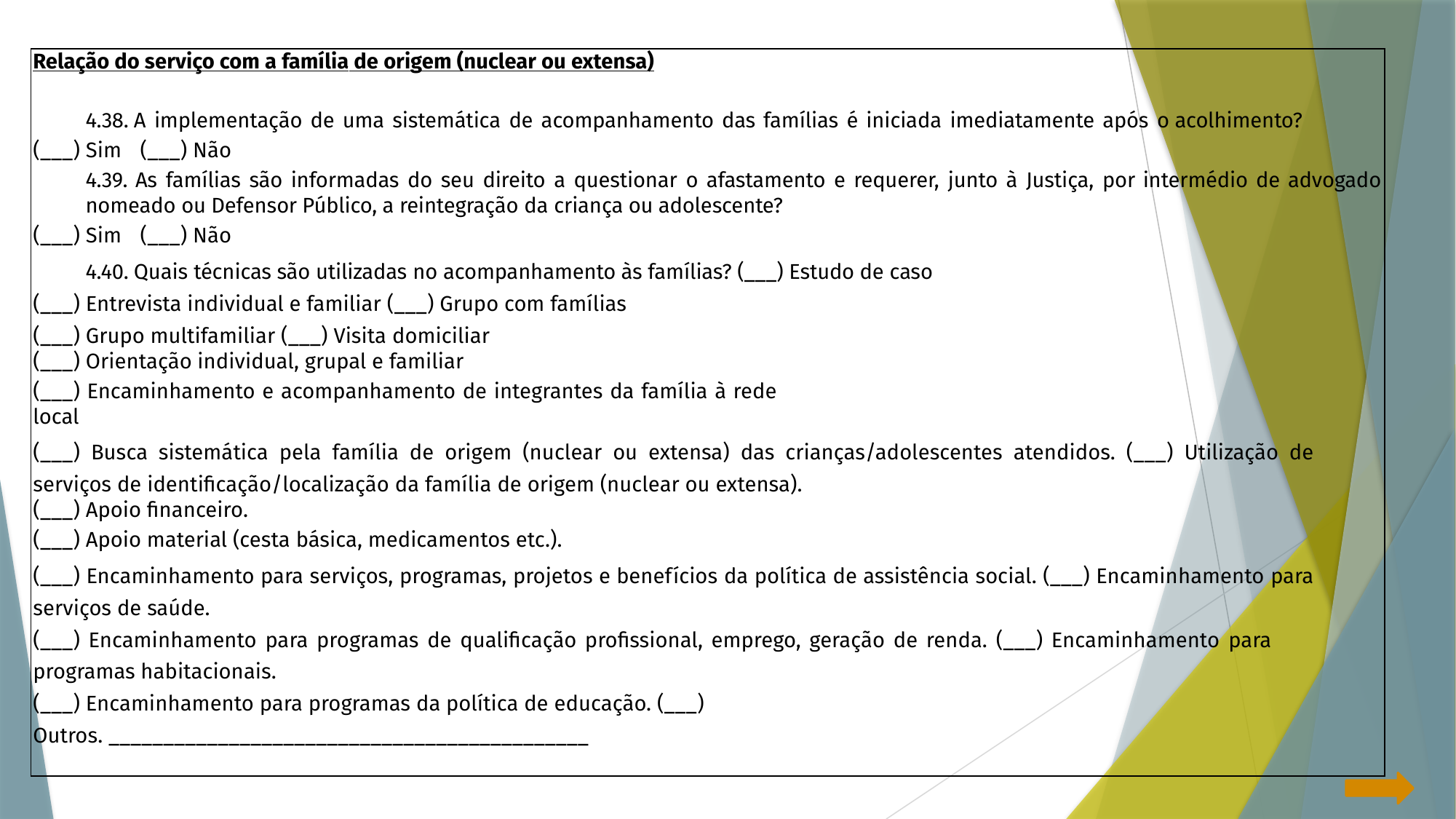

| Relação do serviço com a família de origem (nuclear ou extensa) 4.38. A implementação de uma sistemática de acompanhamento das famílias é iniciada imediatamente após o acolhimento? (\_\_\_) Sim (\_\_\_) Não 4.39. As famílias são informadas do seu direito a questionar o afastamento e requerer, junto à Justiça, por intermédio de advogado nomeado ou Defensor Público, a reintegração da criança ou adolescente? (\_\_\_) Sim (\_\_\_) Não 4.40. Quais técnicas são utilizadas no acompanhamento às famílias? (\_\_\_) Estudo de caso (\_\_\_) Entrevista individual e familiar (\_\_\_) Grupo com famílias (\_\_\_) Grupo multifamiliar (\_\_\_) Visita domiciliar (\_\_\_) Orientação individual, grupal e familiar (\_\_\_) Encaminhamento e acompanhamento de integrantes da família à rede local (\_\_\_) Busca sistemática pela família de origem (nuclear ou extensa) das crianças/adolescentes atendidos. (\_\_\_) Utilização de serviços de identificação/localização da família de origem (nuclear ou extensa). (\_\_\_) Apoio financeiro. (\_\_\_) Apoio material (cesta básica, medicamentos etc.). (\_\_\_) Encaminhamento para serviços, programas, projetos e benefícios da política de assistência social. (\_\_\_) Encaminhamento para serviços de saúde. (\_\_\_) Encaminhamento para programas de qualificação profissional, emprego, geração de renda. (\_\_\_) Encaminhamento para programas habitacionais. (\_\_\_) Encaminhamento para programas da política de educação. (\_\_\_) Outros. \_\_\_\_\_\_\_\_\_\_\_\_\_\_\_\_\_\_\_\_\_\_\_\_\_\_\_\_\_\_\_\_\_\_\_\_\_\_\_\_\_\_\_\_ |
| --- |